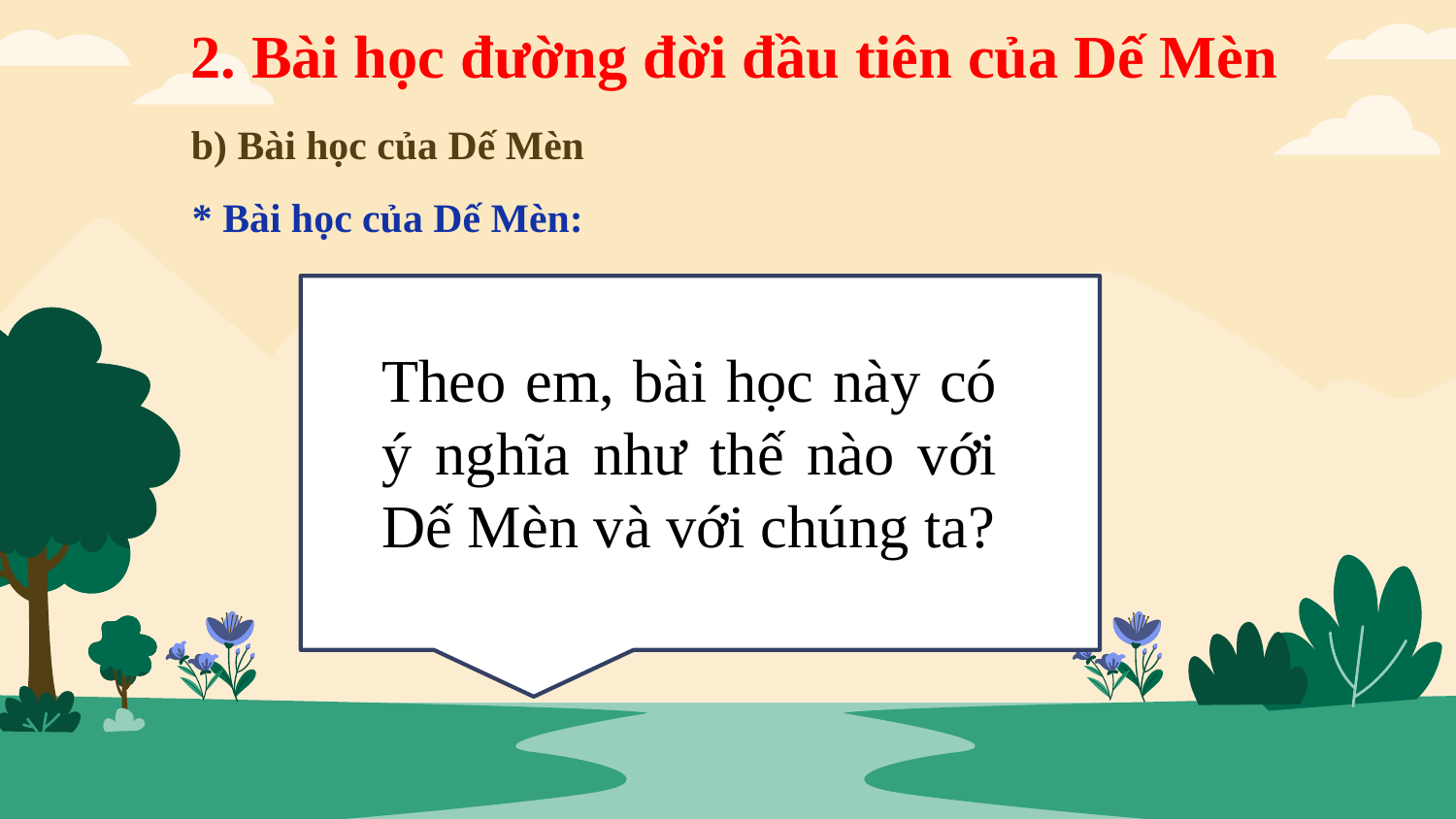

# 2. Bài học đường đời đầu tiên của Dế Mèn
b) Bài học của Dế Mèn
* Bài học của Dế Mèn:

Theo em, bài học này có ý nghĩa như thế nào với Dế Mèn và với chúng ta?